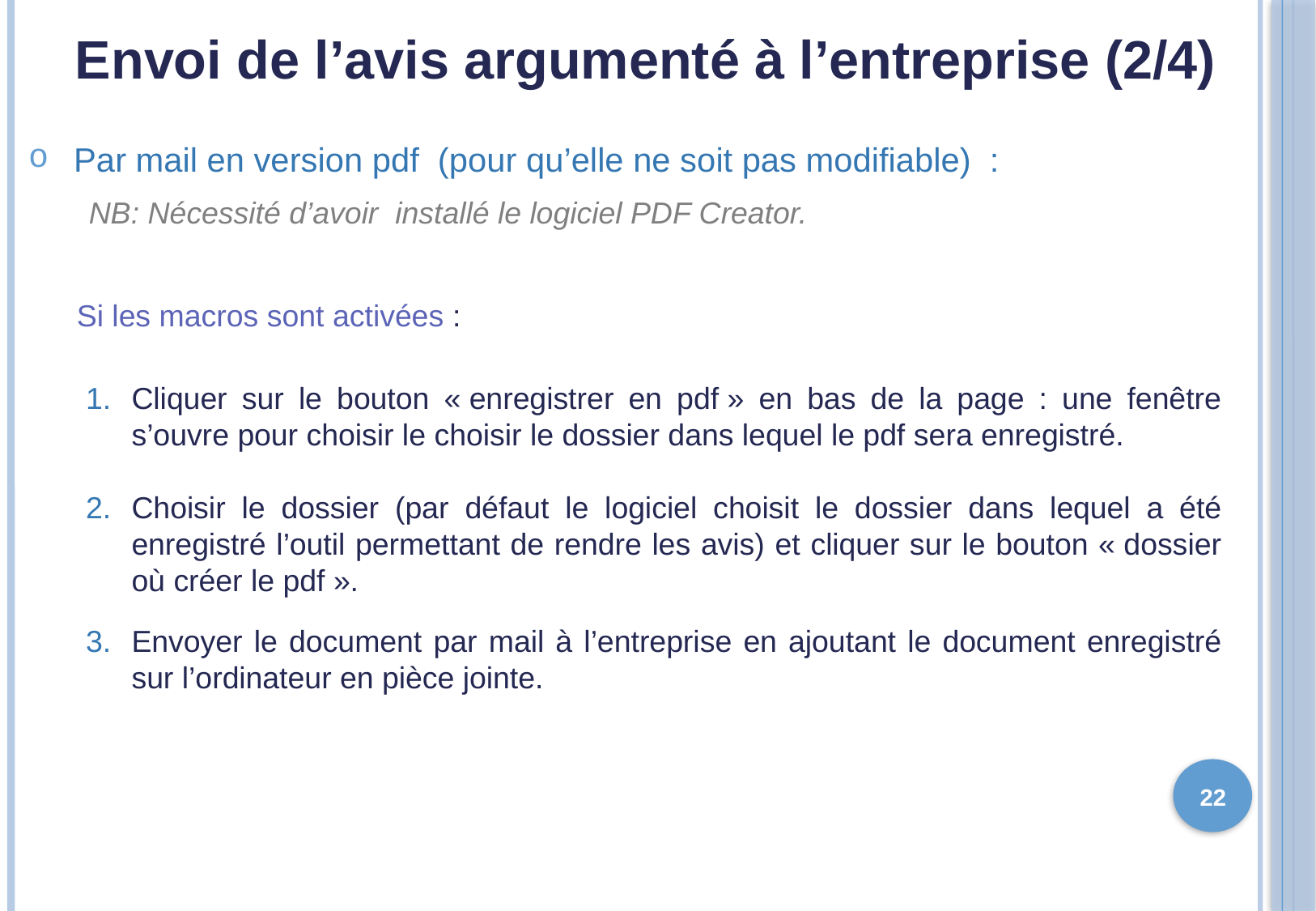

Envoi de l’avis argumenté à l’entreprise (2/4)
Par mail en version pdf  (pour qu’elle ne soit pas modifiable)  :
NB: Nécessité d’avoir  installé le logiciel PDF Creator.
Si les macros sont activées :
Cliquer sur le bouton « enregistrer en pdf » en bas de la page : une fenêtre s’ouvre pour choisir le choisir le dossier dans lequel le pdf sera enregistré.

Choisir le dossier (par défaut le logiciel choisit le dossier dans lequel a été enregistré l’outil permettant de rendre les avis) et cliquer sur le bouton « dossier où créer le pdf ».

Envoyer le document par mail à l’entreprise en ajoutant le document enregistré sur l’ordinateur en pièce jointe.
22